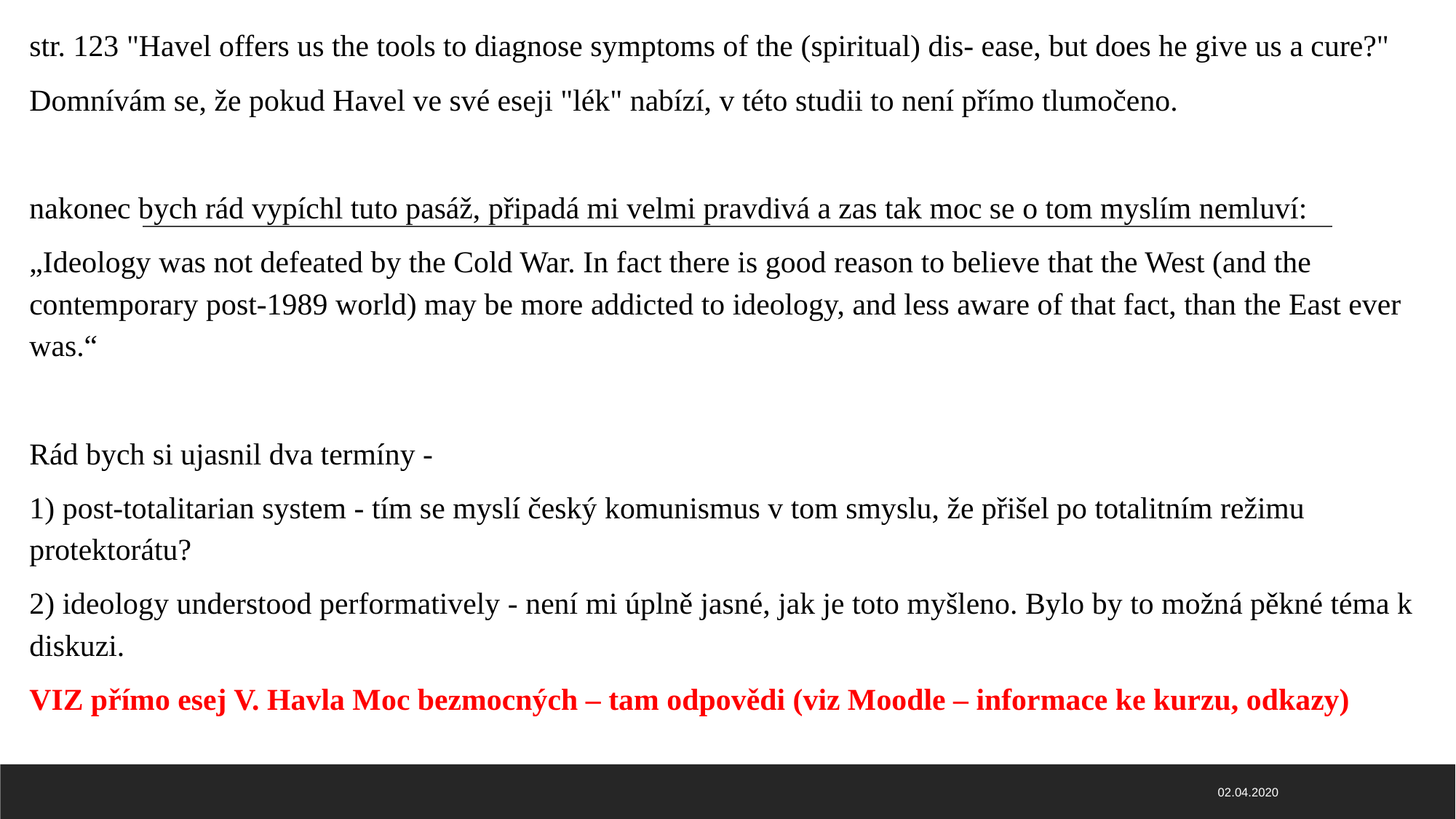

#
str. 123 "Havel offers us the tools to diagnose symptoms of the (spiritual) dis- ease, but does he give us a cure?"
Domnívám se, že pokud Havel ve své eseji "lék" nabízí, v této studii to není přímo tlumočeno.

nakonec bych rád vypíchl tuto pasáž, připadá mi velmi pravdivá a zas tak moc se o tom myslím nemluví:
„Ideology was not defeated by the Cold War. In fact there is good reason to believe that the West (and the contemporary post-1989 world) may be more addicted to ideology, and less aware of that fact, than the East ever was.“

Rád bych si ujasnil dva termíny -
1) post-totalitarian system - tím se myslí český komunismus v tom smyslu, že přišel po totalitním režimu protektorátu?
2) ideology understood performatively - není mi úplně jasné, jak je toto myšleno. Bylo by to možná pěkné téma k diskuzi.
VIZ přímo esej V. Havla Moc bezmocných – tam odpovědi (viz Moodle – informace ke kurzu, odkazy)

02.04.2020